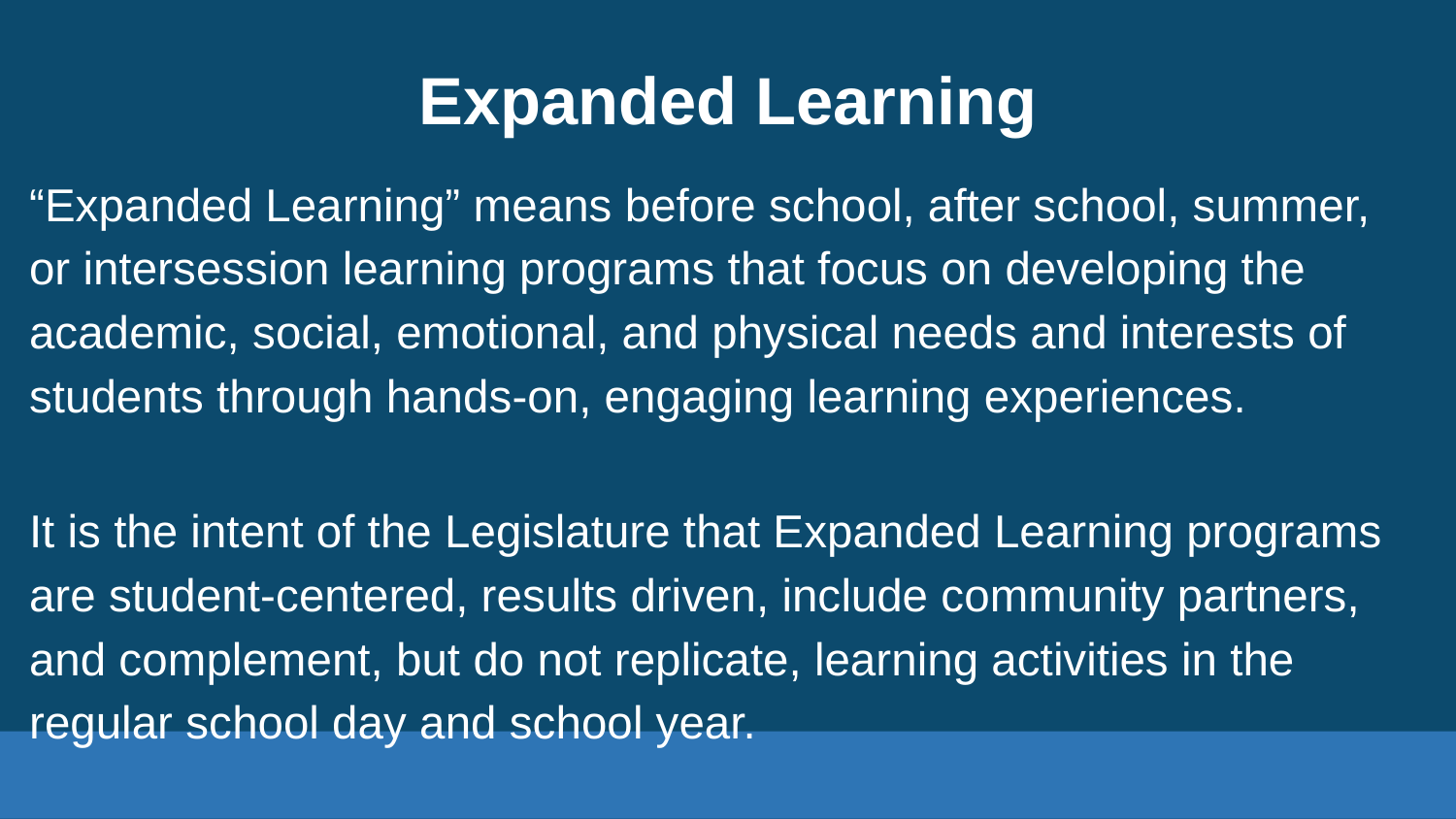

# Expanded Learning
“Expanded Learning” means before school, after school, summer, or intersession learning programs that focus on developing the academic, social, emotional, and physical needs and interests of students through hands-on, engaging learning experiences.

It is the intent of the Legislature that Expanded Learning programs are student-centered, results driven, include community partners, and complement, but do not replicate, learning activities in the regular school day and school year.